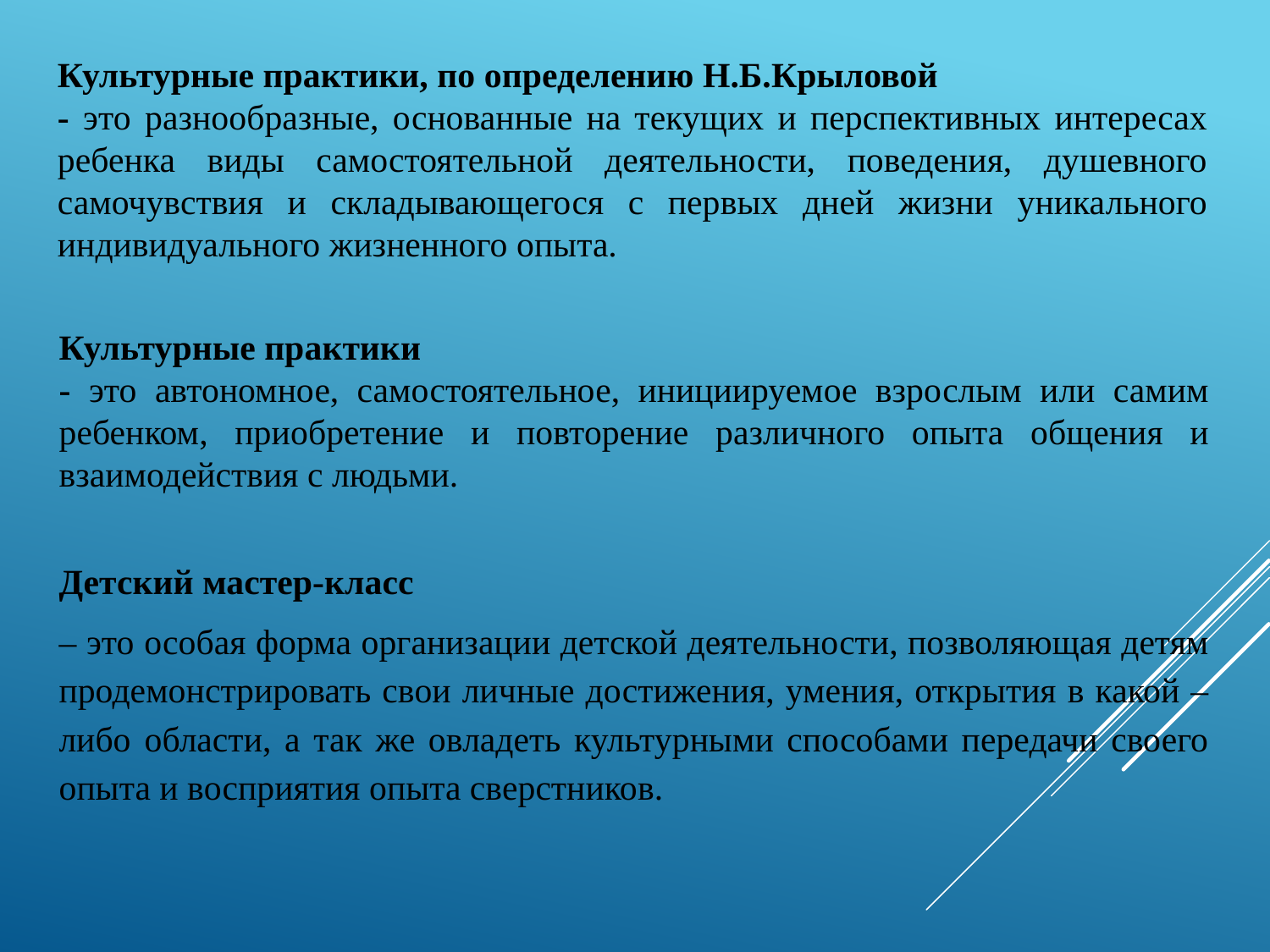

Культурные практики, по определению Н.Б.Крыловой
- это разнообразные, основанные на текущих и перспективных интересах ребенка виды самостоятельной деятельности, поведения, душевного самочувствия и складывающегося с первых дней жизни уникального индивидуального жизненного опыта.

Культурные практики
- это автономное, самостоятельное, инициируемое взрослым или самим ребенком, приобретение и повторение различного опыта общения и взаимодействия с людьми.

Детский мастер-класс
– это особая форма организации детской деятельности, позволяющая детям продемонстрировать свои личные достижения, умения, открытия в какой – либо области, а так же овладеть культурными способами передачи своего опыта и восприятия опыта сверстников.